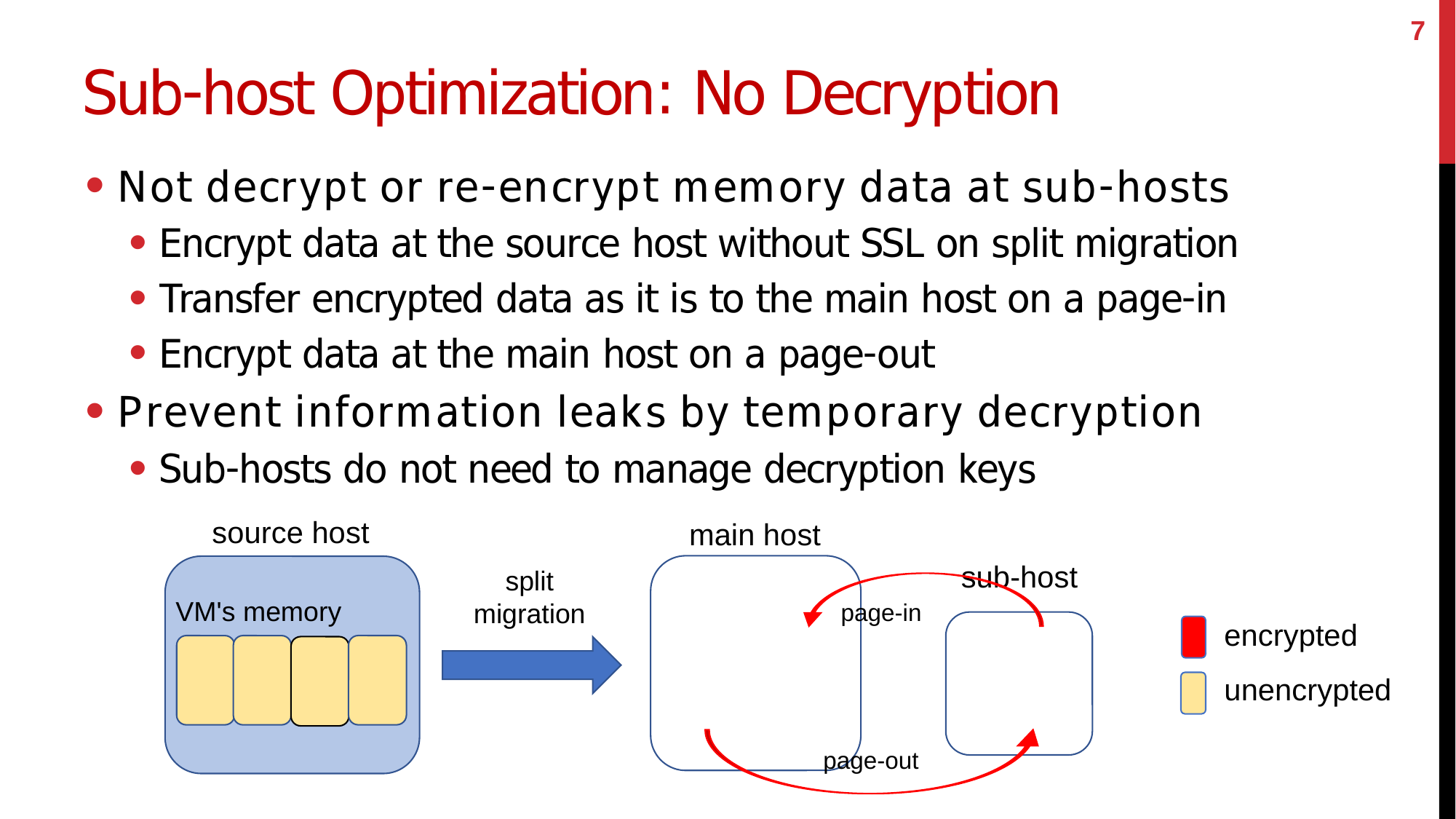

7
# Sub-host Optimization: No Decryption
Not decrypt or re-encrypt memory data at sub-hosts
Encrypt data at the source host without SSL on split migration
Transfer encrypted data as it is to the main host on a page-in
Encrypt data at the main host on a page-out
Prevent information leaks by temporary decryption
Sub-hosts do not need to manage decryption keys

source host
main host
sub-host

split
migration
VM's memory
page-in

encrypted

unencrypted

page-out